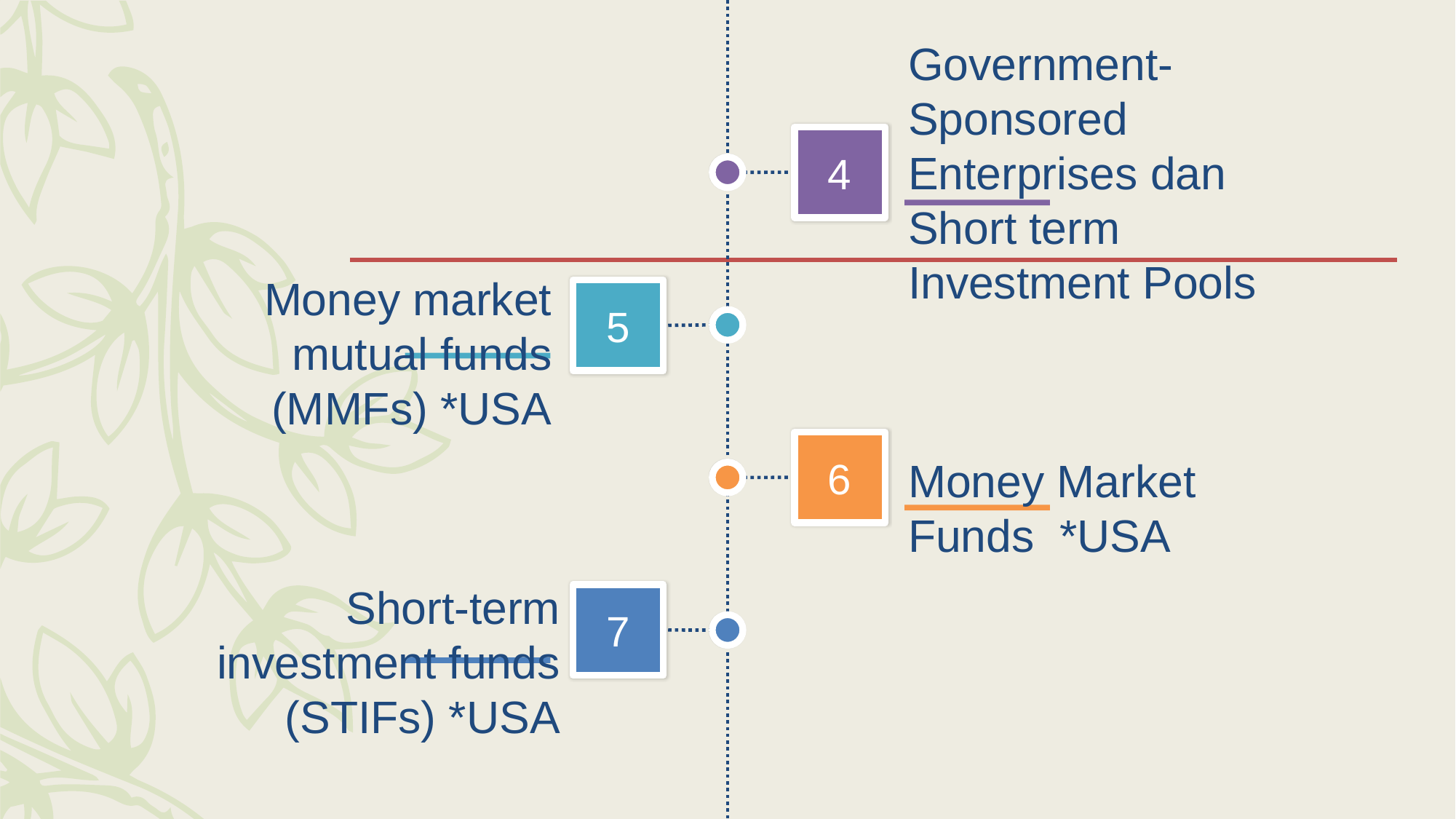

4
Government-Sponsored Enterprises dan Short term Investment Pools

5
Money market mutual funds (MMFs) *USA

6
Money Market Funds  *USA

7
Short-term investment funds (STIFs) *USA